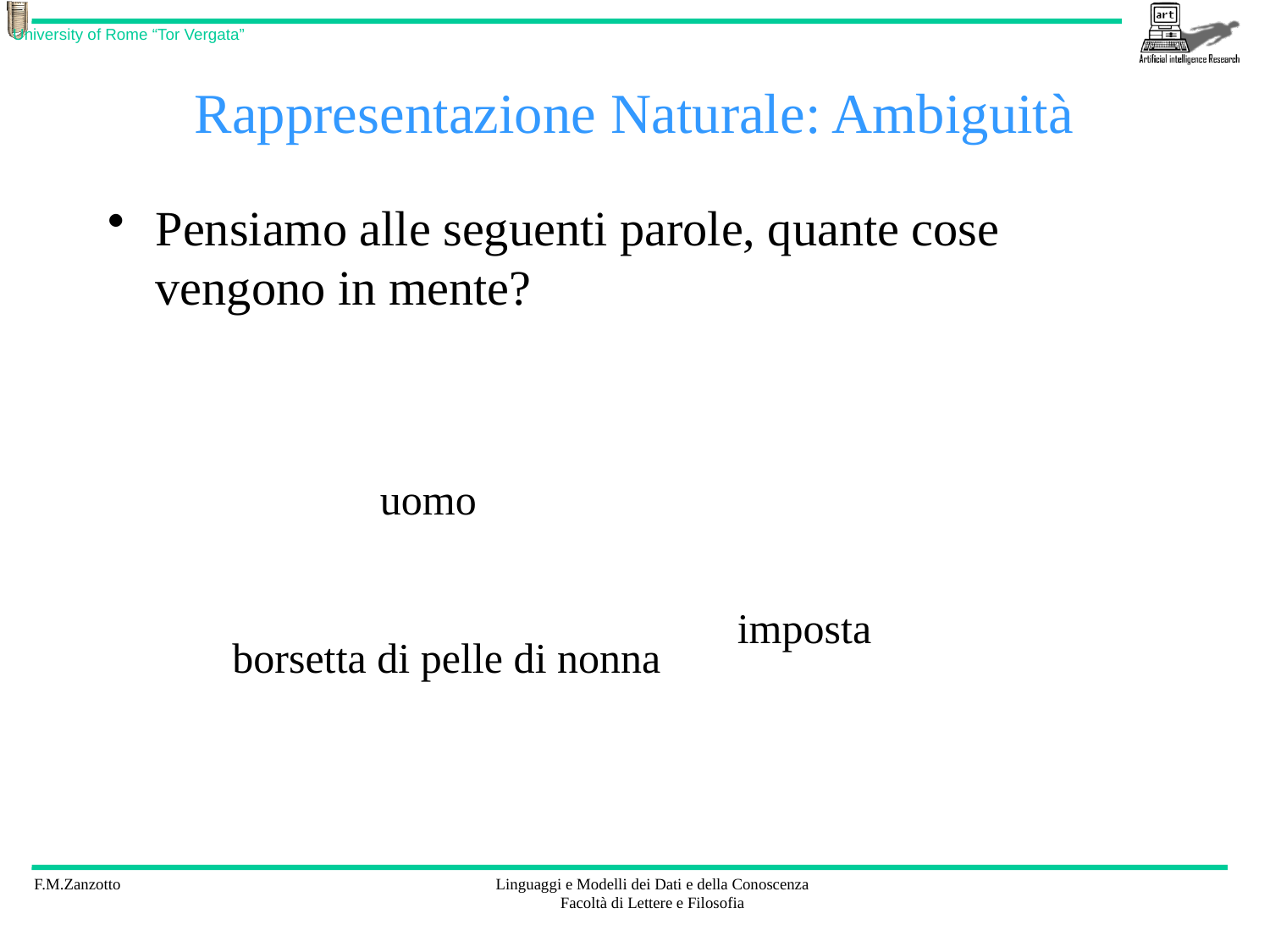

# Rappresentazione Naturale: Ambiguità
Pensiamo alle seguenti parole, quante cose vengono in mente?

uomo
imposta
borsetta di pelle di nonna